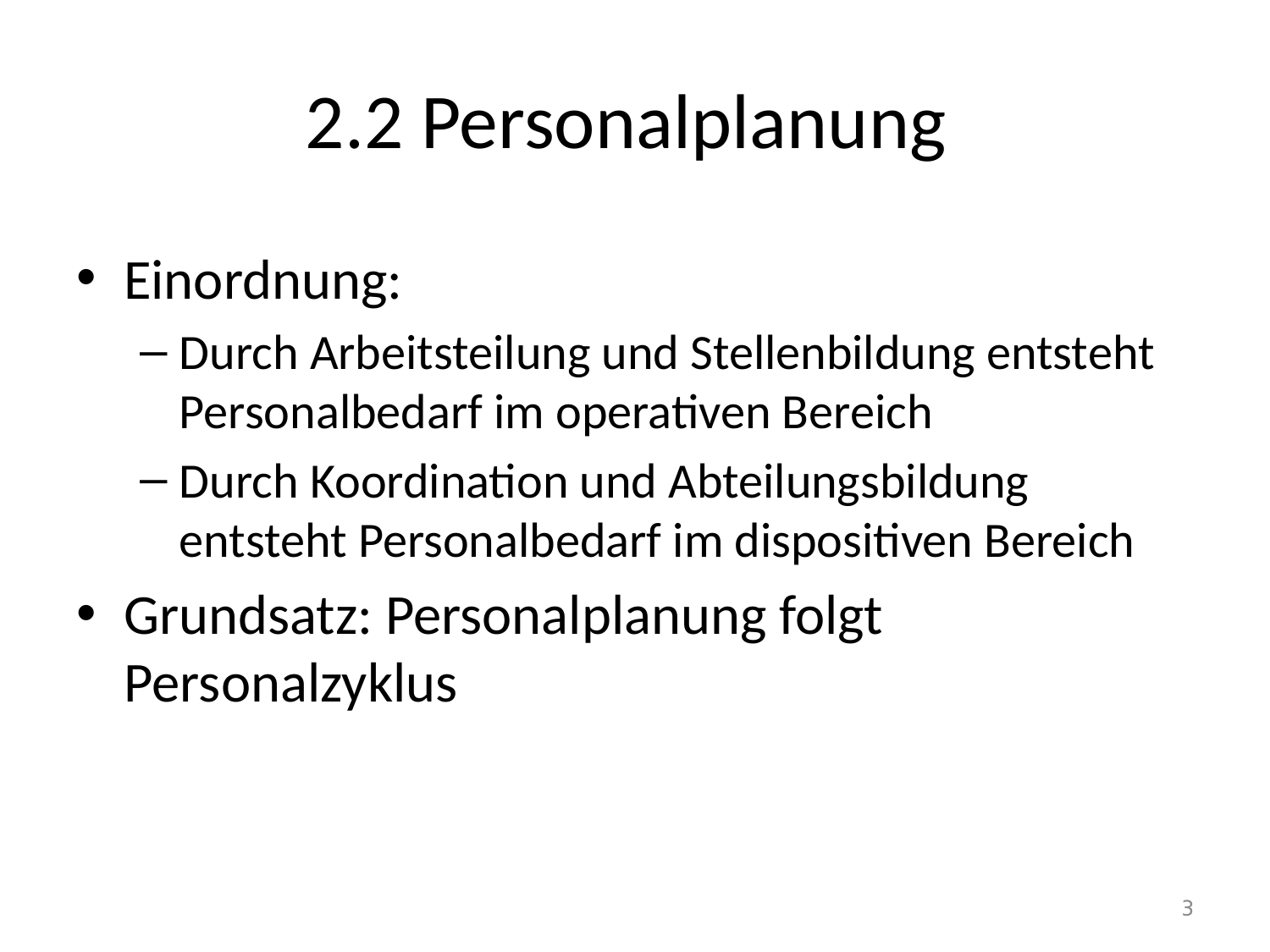

# 2.2 Personalplanung
Einordnung:
Durch Arbeitsteilung und Stellenbildung entsteht Personalbedarf im operativen Bereich
Durch Koordination und Abteilungsbildung entsteht Personalbedarf im dispositiven Bereich
Grundsatz: Personalplanung folgt Personalzyklus

3